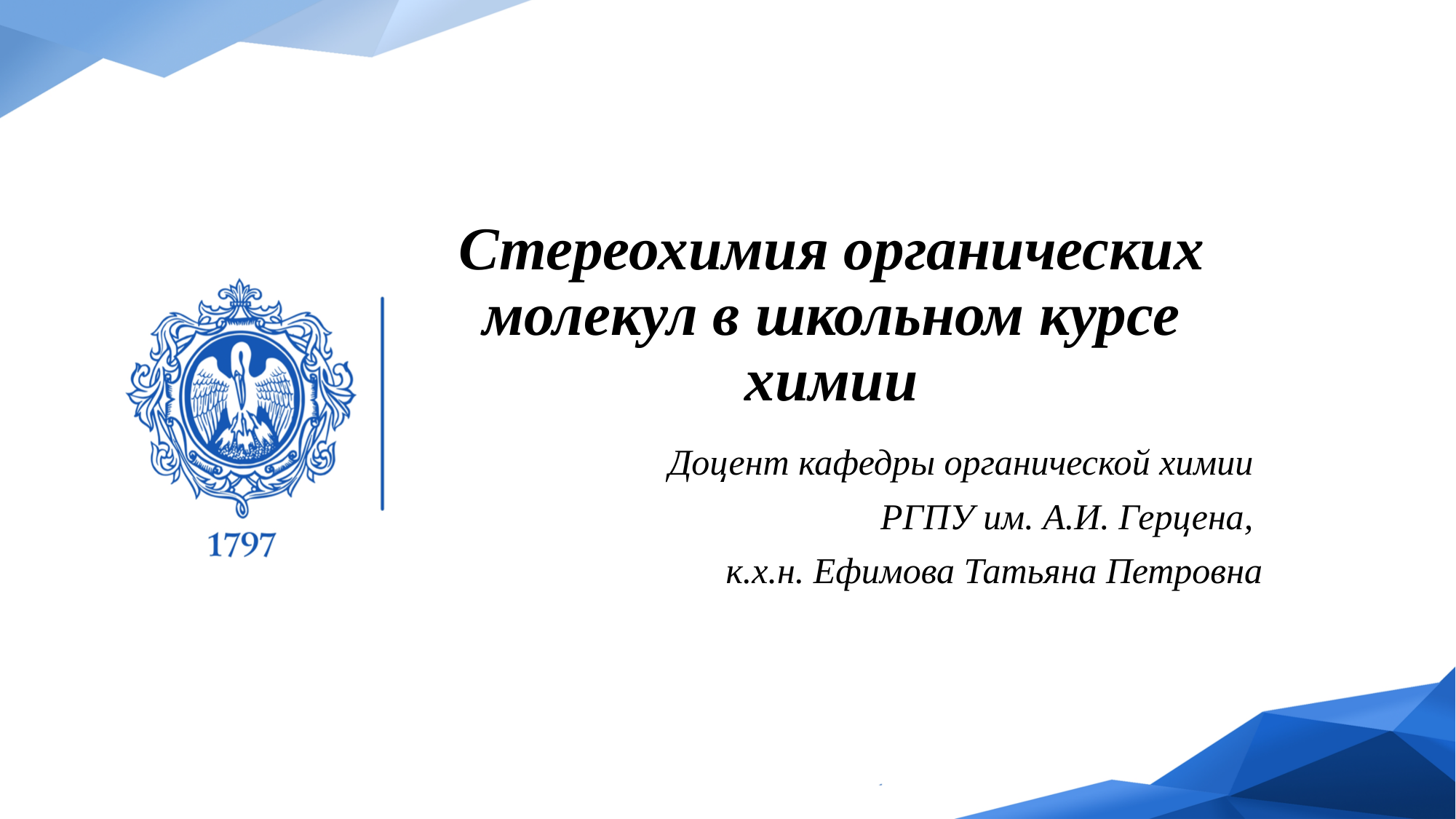

# Стереохимия органических молекул в школьном курсе химии
Доцент кафедры органической химии
РГПУ им. А.И. Герцена,
к.х.н. Ефимова Татьяна Петровна